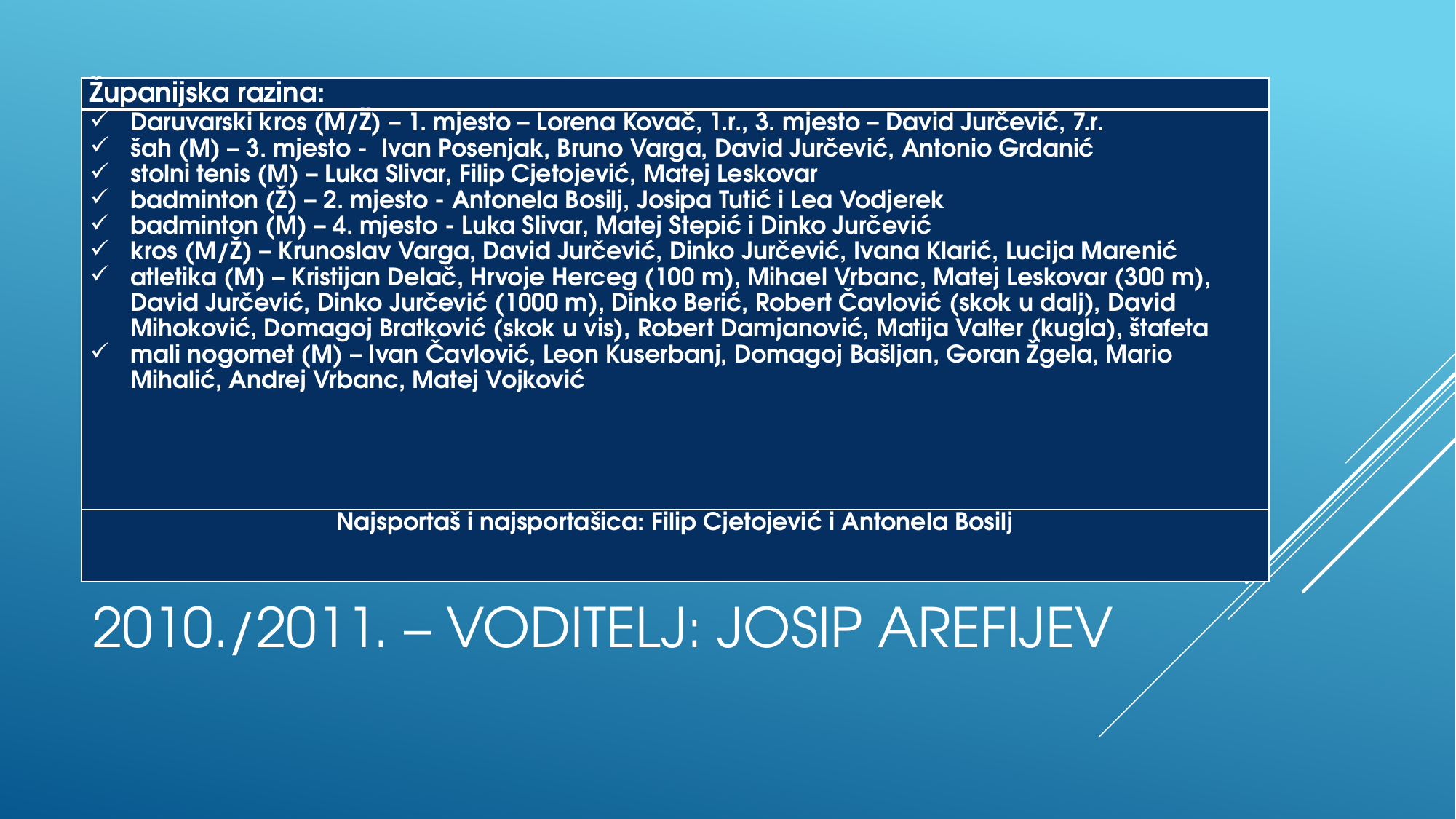

| Županijska razina: |
| --- |
| Daruvarski kros (M/Ž) – 1. mjesto – Lorena Kovač, 1.r., 3. mjesto – David Jurčević, 7.r. šah (M) – 3. mjesto - Ivan Posenjak, Bruno Varga, David Jurčević, Antonio Grdanić stolni tenis (M) – Luka Slivar, Filip Cjetojević, Matej Leskovar badminton (Ž) – 2. mjesto - Antonela Bosilj, Josipa Tutić i Lea Vodjerek badminton (M) – 4. mjesto - Luka Slivar, Matej Stepić i Dinko Jurčević kros (M/Ž) – Krunoslav Varga, David Jurčević, Dinko Jurčević, Ivana Klarić, Lucija Marenić atletika (M) – Kristijan Delač, Hrvoje Herceg (100 m), Mihael Vrbanc, Matej Leskovar (300 m), David Jurčević, Dinko Jurčević (1000 m), Dinko Berić, Robert Čavlović (skok u dalj), David Mihoković, Domagoj Bratković (skok u vis), Robert Damjanović, Matija Valter (kugla), štafeta mali nogomet (M) – Ivan Čavlović, Leon Kuserbanj, Domagoj Bašljan, Goran Žgela, Mario Mihalić, Andrej Vrbanc, Matej Vojković |
| Najsportaš i najsportašica: Filip Cjetojević i Antonela Bosilj |
# 2010./2011. – voditelj: Josip AREFIJEV